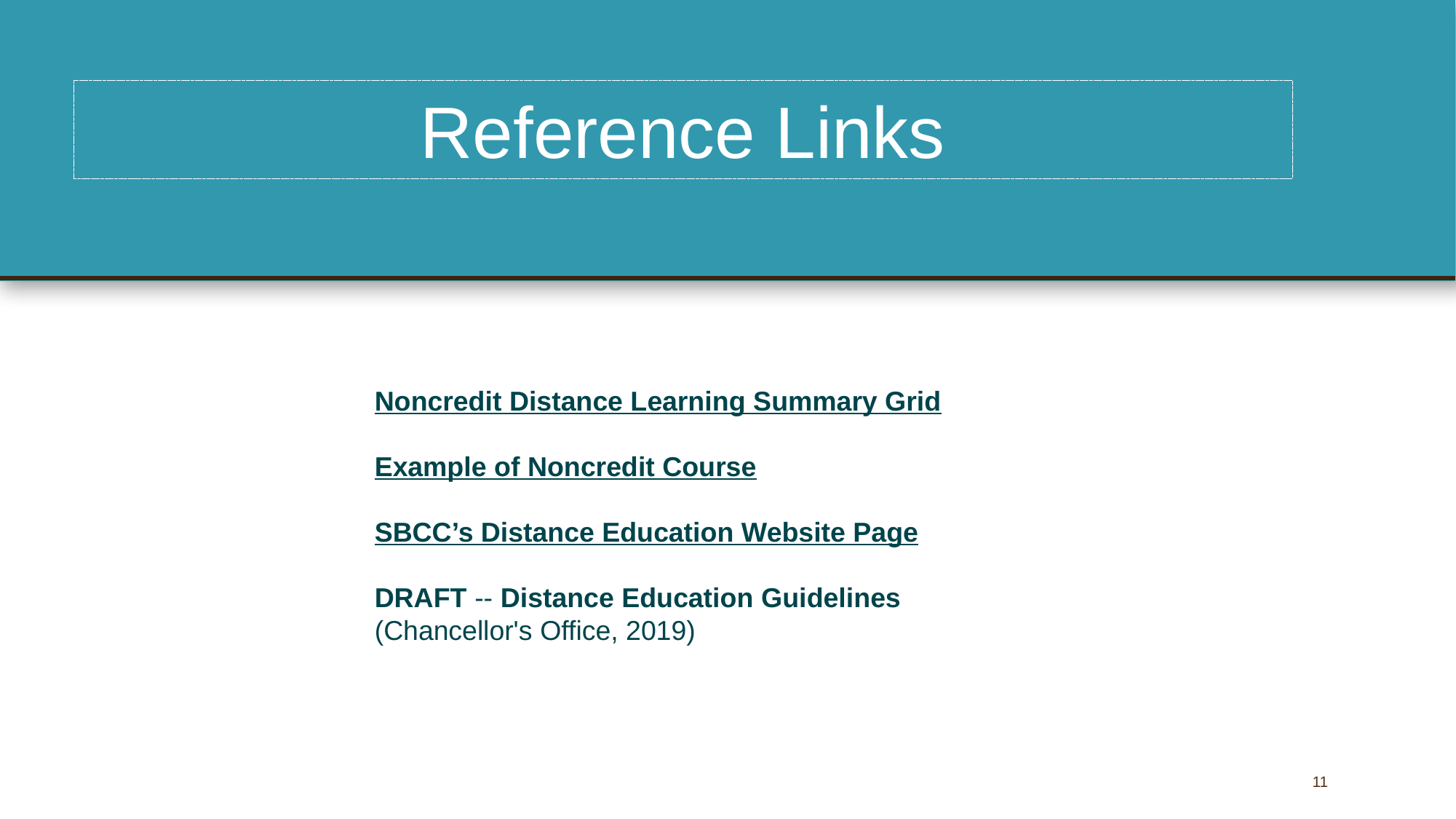

Reference Links
Noncredit Distance Learning Summary Grid

Example of Noncredit Course

SBCC’s Distance Education Website Page

DRAFT -- Distance Education Guidelines
(Chancellor's Office, 2019)
11